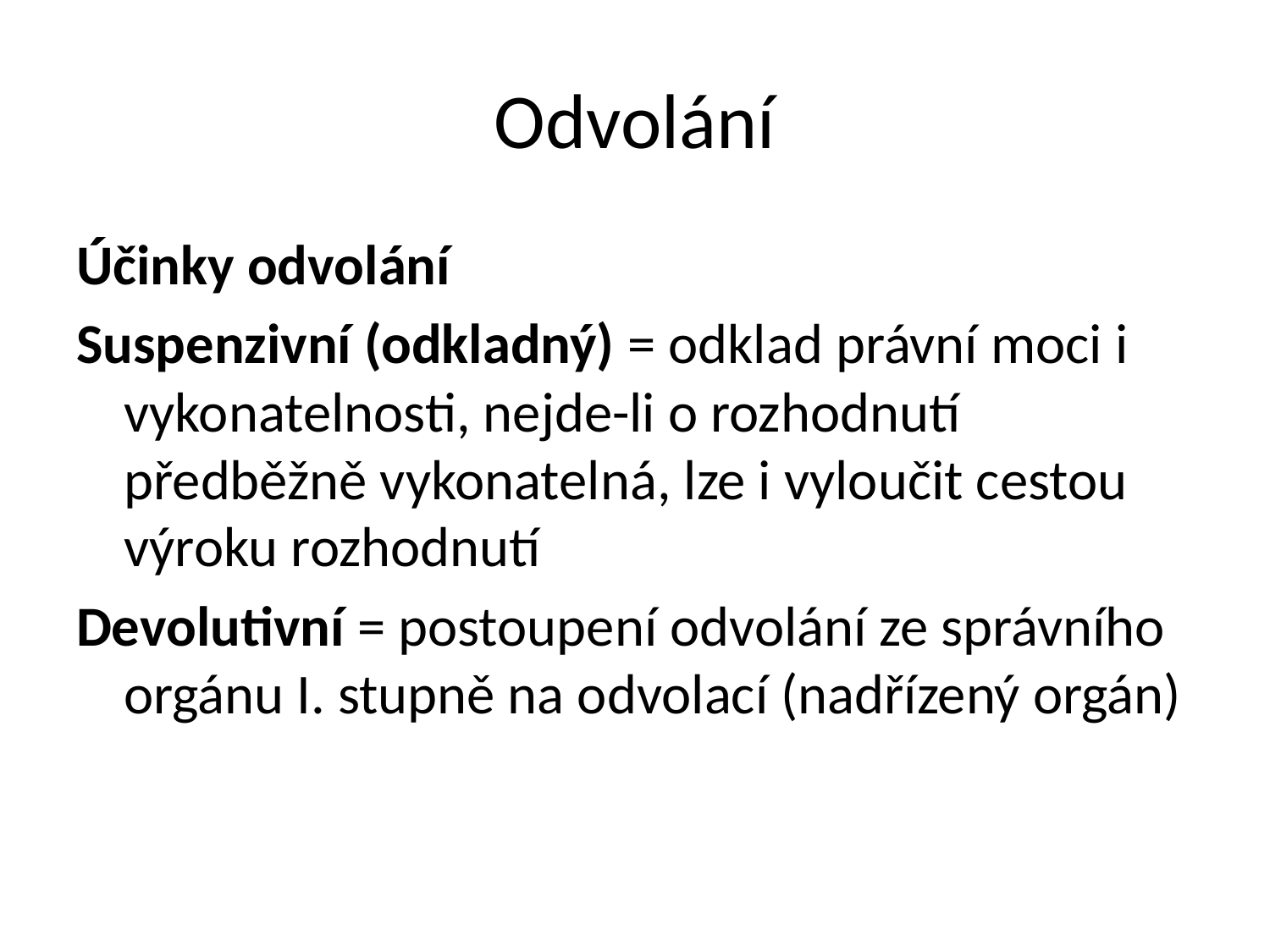

# Odvolání
Účinky odvolání
Suspenzivní (odkladný) = odklad právní moci i vykonatelnosti, nejde-li o rozhodnutí předběžně vykonatelná, lze i vyloučit cestou výroku rozhodnutí
Devolutivní = postoupení odvolání ze správního orgánu I. stupně na odvolací (nadřízený orgán)